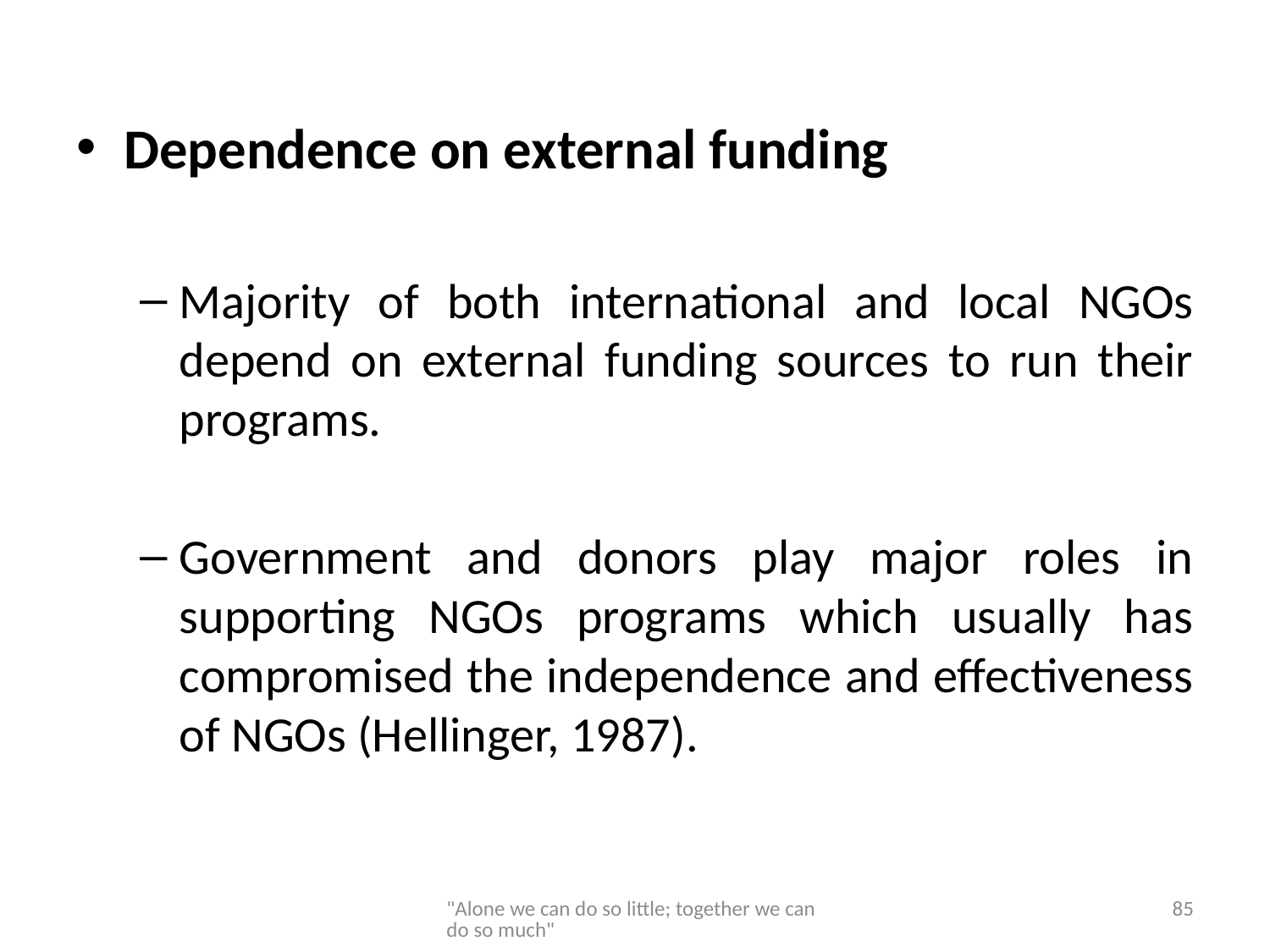

Dependence on external funding

Majority of both international and local NGOs depend on external funding sources to run their programs.

Government and donors play major roles in supporting NGOs programs which usually has compromised the independence and effectiveness of NGOs (Hellinger, 1987).

"Alone we can do so little; together we can do so much"
85